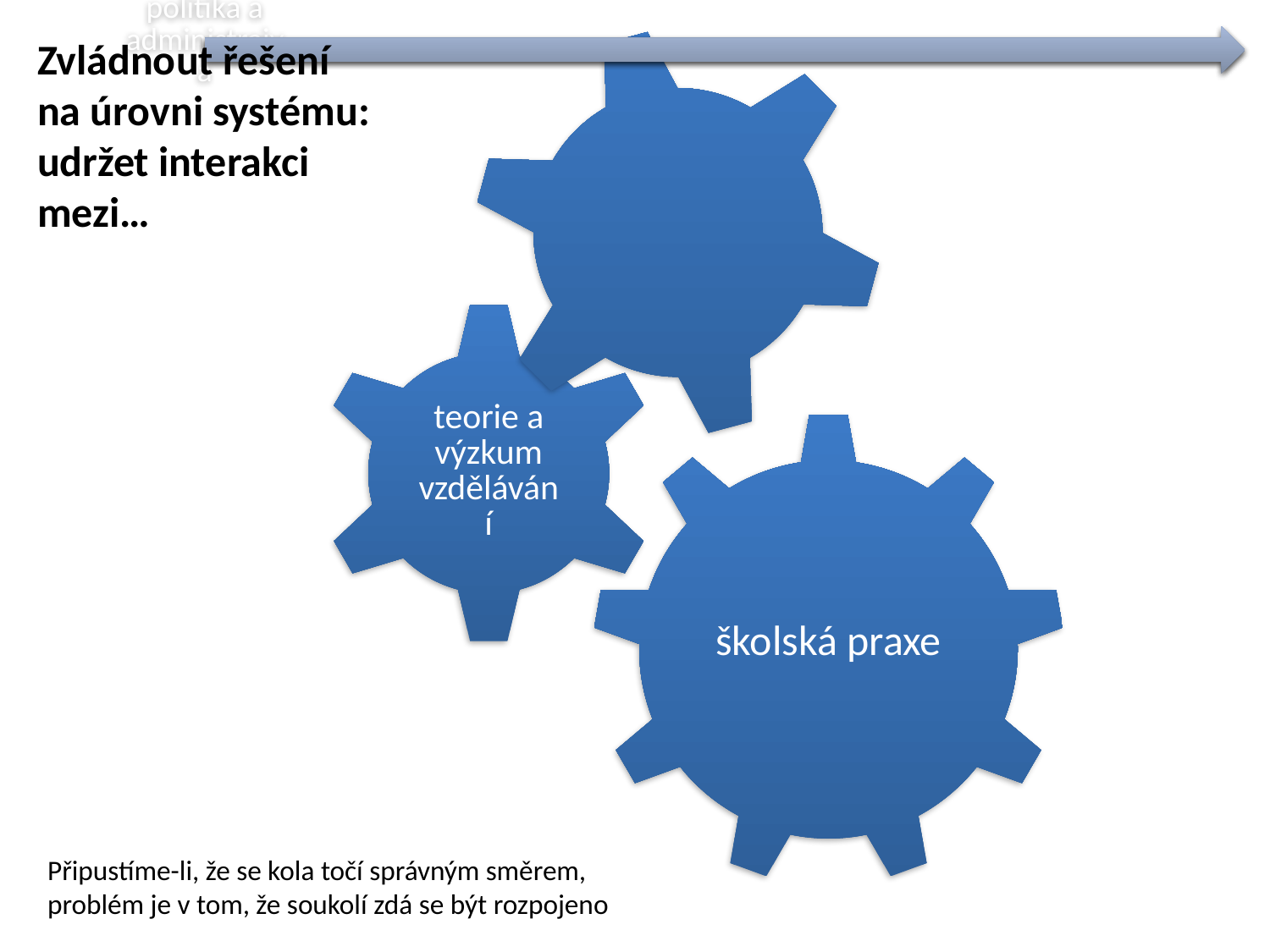

školská praxe
teorie a výzkum vzdělávání
Zvládnout řešení
na úrovni systému:
udržet interakci mezi…

Připustíme-li, že se kola točí správným směrem, problém je v tom, že soukolí zdá se být rozpojeno